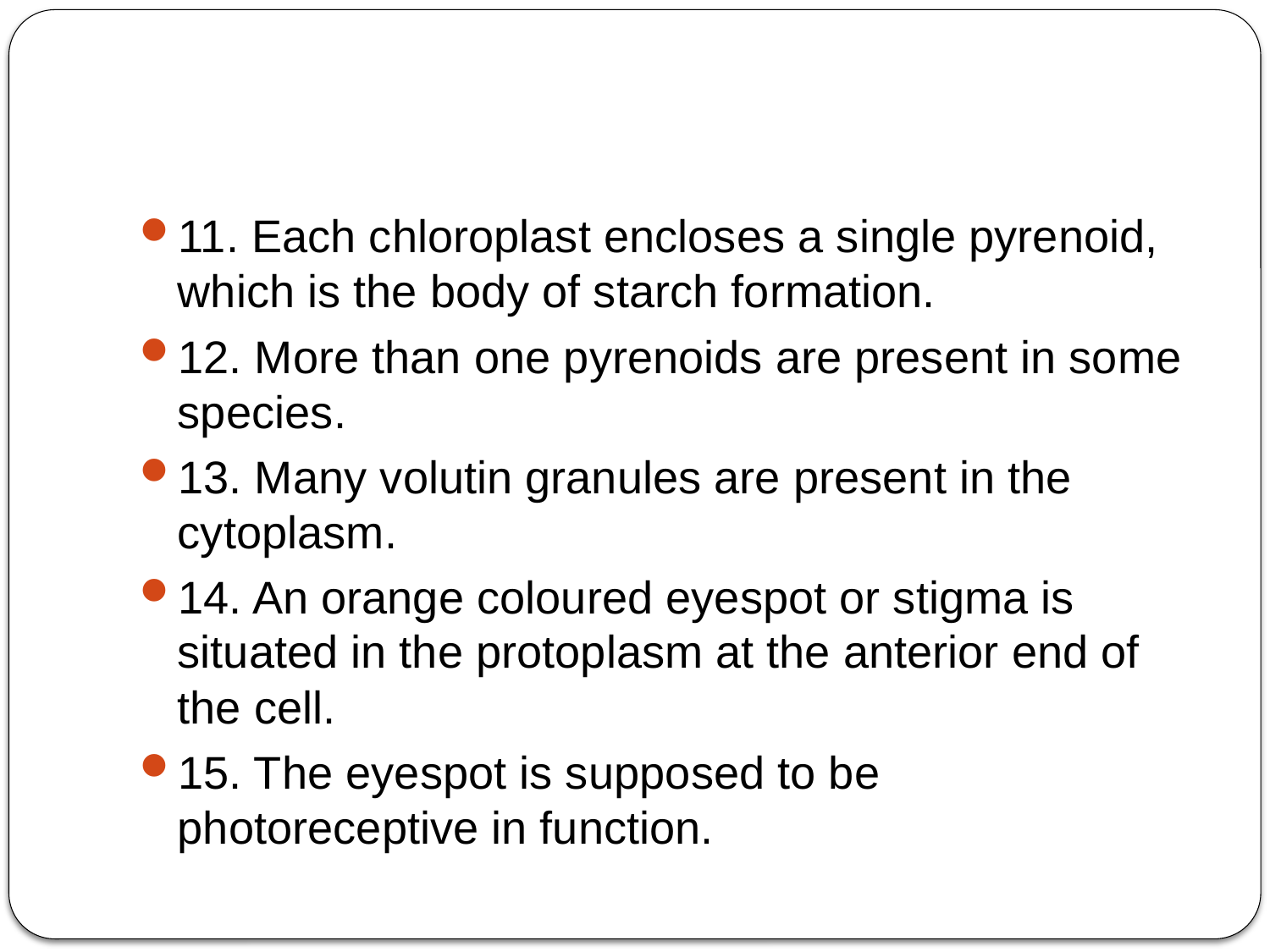

#
11. Each chloroplast encloses a single pyrenoid, which is the body of starch formation.
12. More than one pyrenoids are present in some spe­cies.
13. Many volutin granules are present in the cytoplasm.
14. An orange coloured eyespot or stigma is situated in the protoplasm at the anterior end of the cell.
15. The eyespot is supposed to be photoreceptive in function.